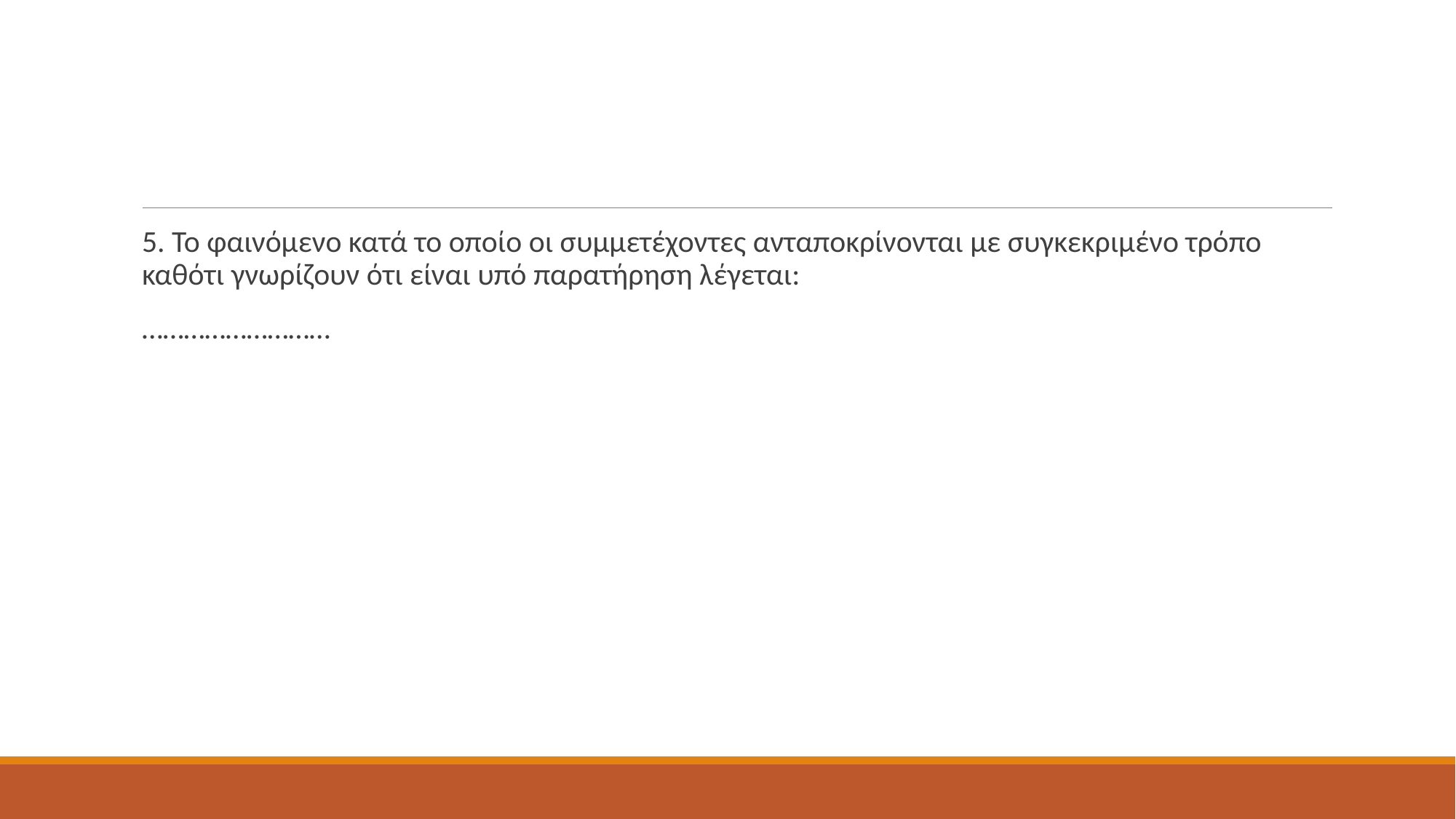

#
5. Το φαινόμενο κατά το οποίο οι συμμετέχοντες ανταποκρίνονται με συγκεκριμένο τρόπο καθότι γνωρίζουν ότι είναι υπό παρατήρηση λέγεται:
………………………